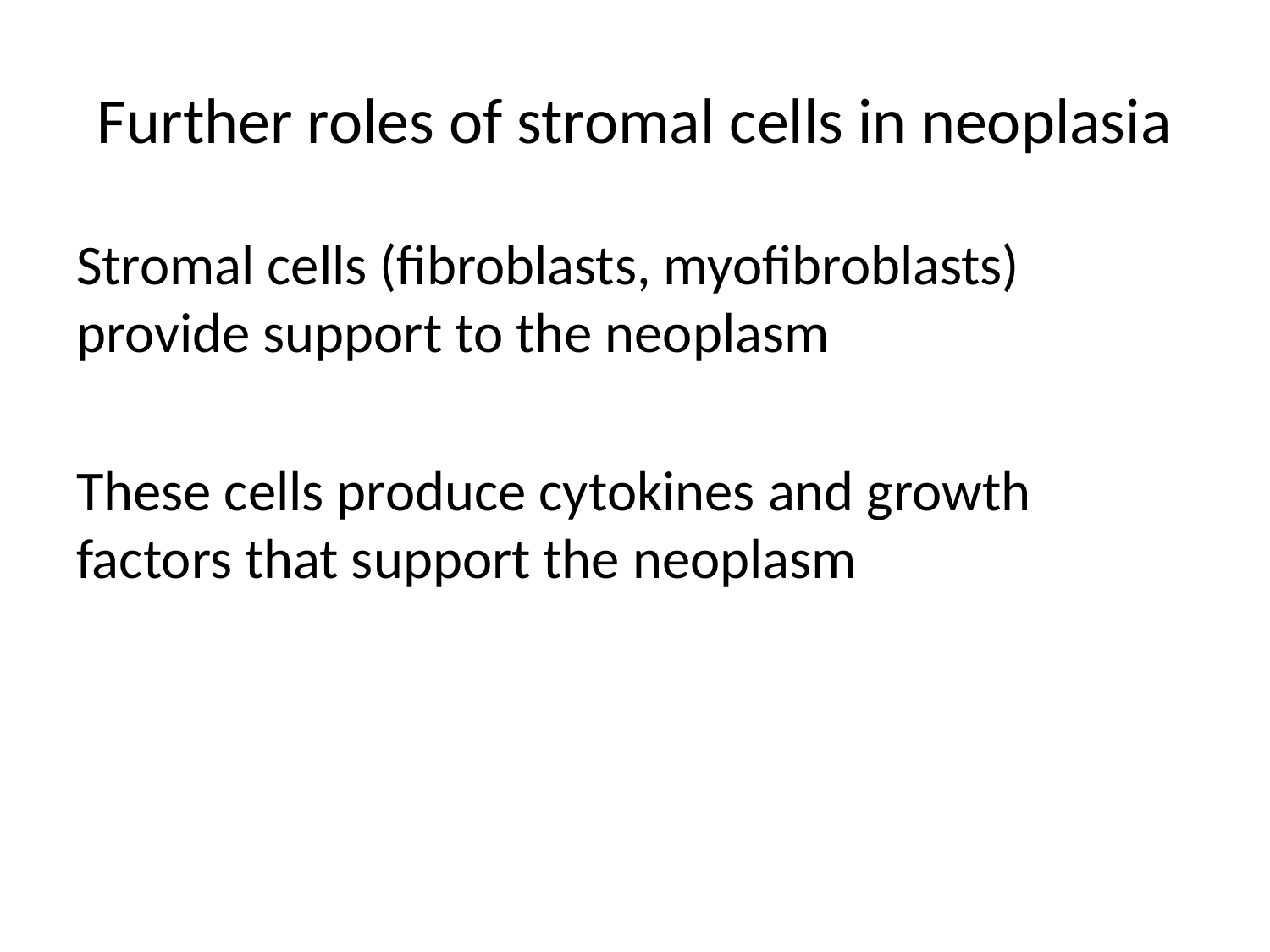

# Further roles of stromal cells in neoplasia
Stromal cells (fibroblasts, myofibroblasts) provide support to the neoplasm

These cells produce cytokines and growth factors that support the neoplasm